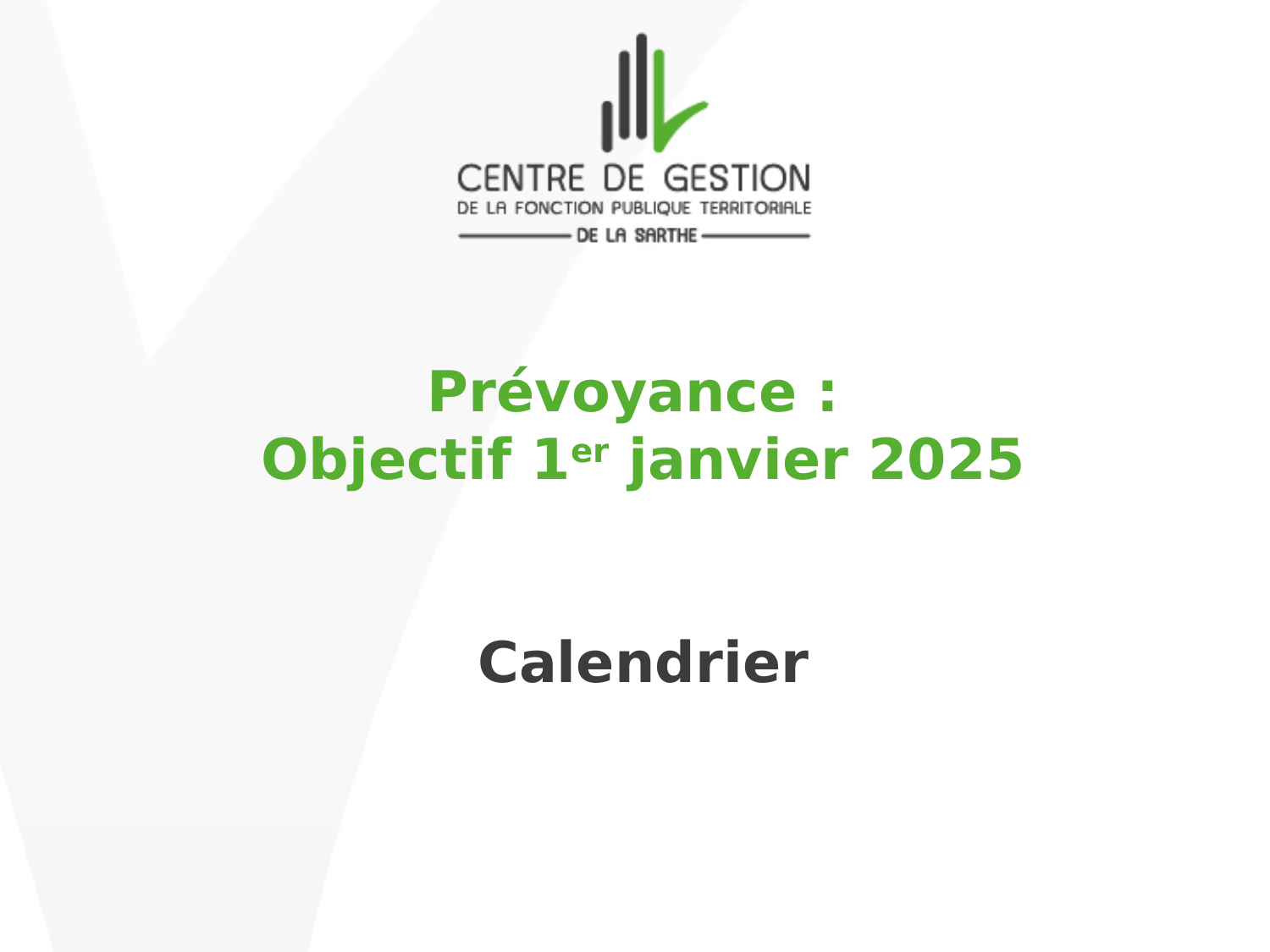

# Prévoyance : Objectif 1er janvier 2025 Calendrier